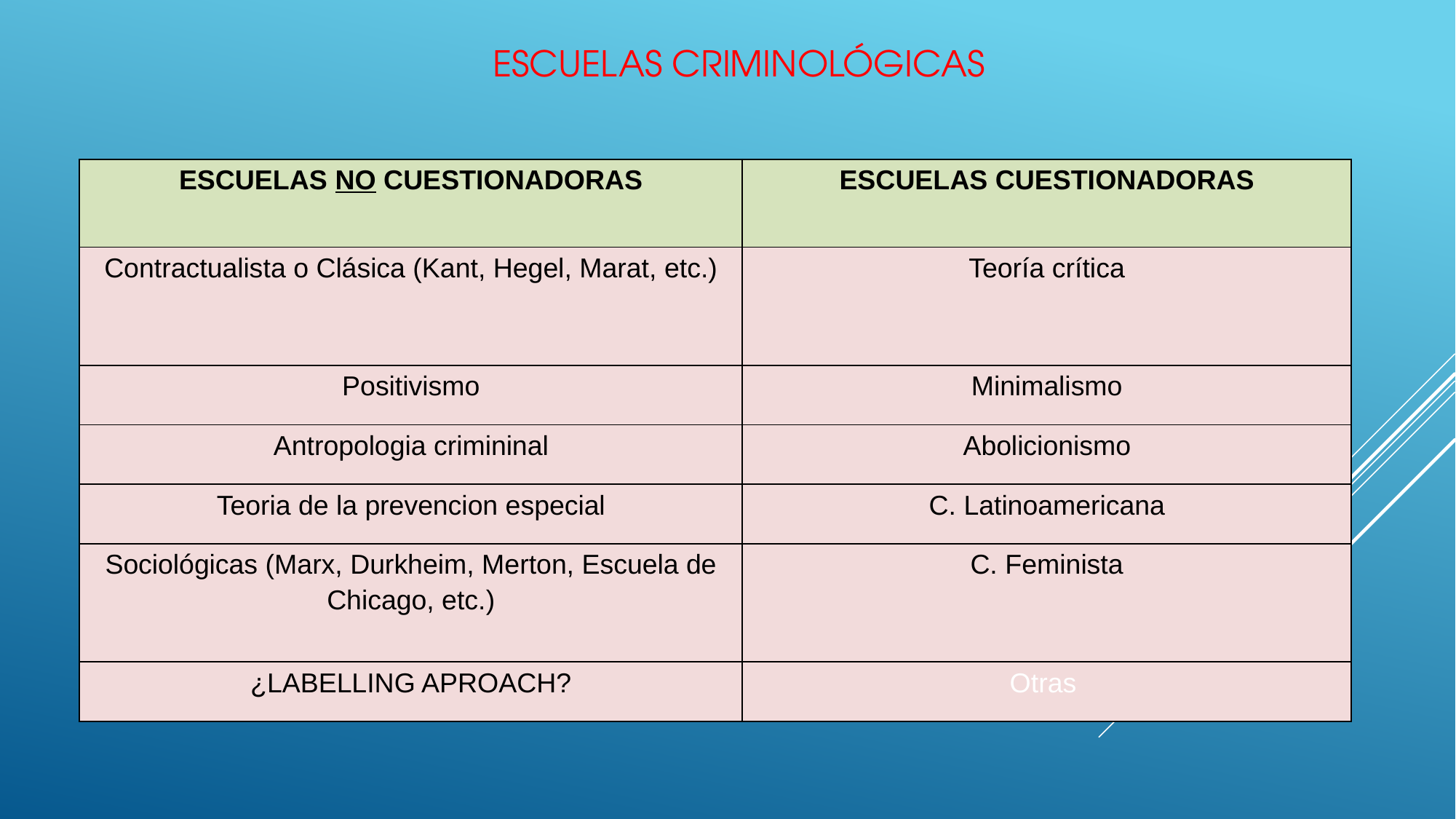

# Escuelas criminológicas
| ESCUELAS NO CUESTIONADORAS | ESCUELAS CUESTIONADORAS |
| --- | --- |
| Contractualista o Clásica (Kant, Hegel, Marat, etc.) | Teoría crítica |
| Positivismo | Minimalismo |
| Antropologia crimininal | Abolicionismo |
| Teoria de la prevencion especial | C. Latinoamericana |
| Sociológicas (Marx, Durkheim, Merton, Escuela de Chicago, etc.) | C. Feminista |
| ¿LABELLING APROACH? | Otras |